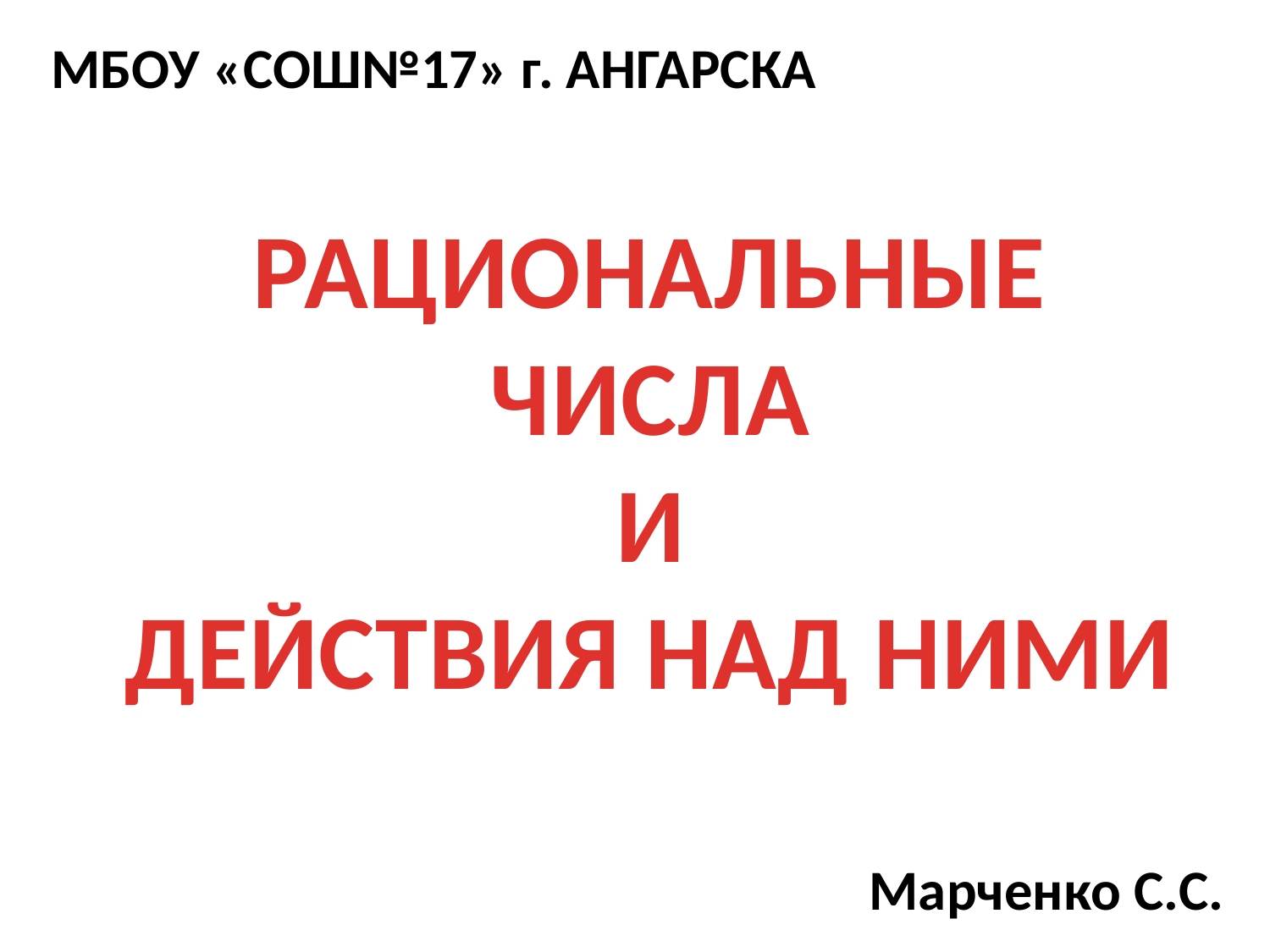

МБОУ «СОШ№17» г. АНГАРСКА
РАЦИОНАЛЬНЫЕ ЧИСЛА
И
ДЕЙСТВИЯ НАД НИМИ
Марченко С.С.